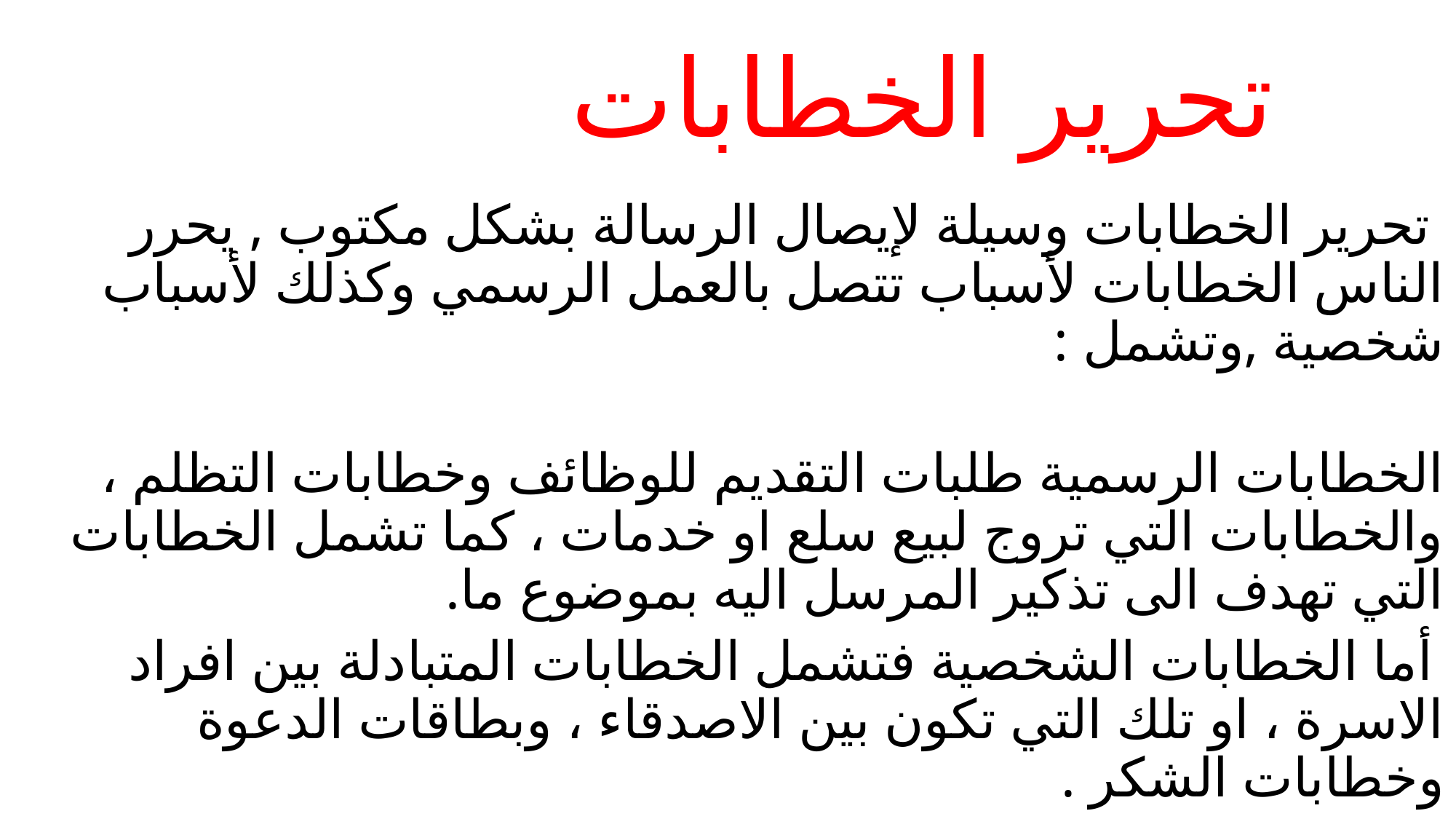

# تحرير الخطابات
 تحرير الخطابات وسيلة لإيصال الرسالة بشكل مكتوب , يحرر الناس الخطابات لأسباب تتصل بالعمل الرسمي وكذلك لأسباب شخصية ,وتشمل :

الخطابات الرسمية طلبات التقديم للوظائف وخطابات التظلم ، والخطابات التي تروج لبيع سلع او خدمات ، كما تشمل الخطابات التي تهدف الى تذكير المرسل اليه بموضوع ما.
 أما الخطابات الشخصية فتشمل الخطابات المتبادلة بين افراد الاسرة ، او تلك التي تكون بين الاصدقاء ، وبطاقات الدعوة وخطابات الشكر .